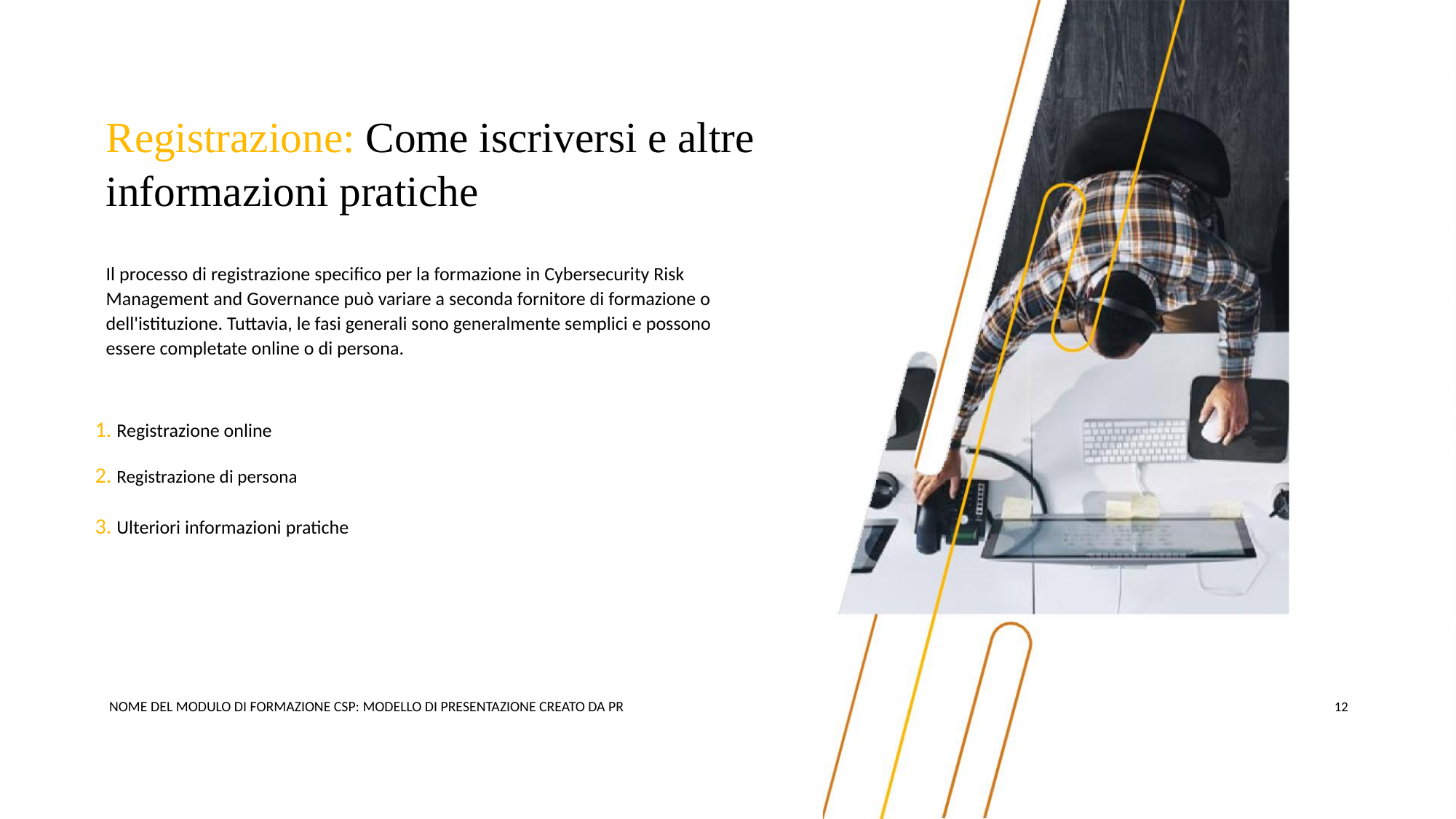

Registrazione: Come iscriversi e altre
informazioni pratiche
Il processo di registrazione specifico per la formazione in Cybersecurity Risk
Management and Governance può variare a seconda fornitore di formazione o
dell'istituzione. Tuttavia, le fasi generali sono generalmente semplici e possono
essere completate online o di persona.
1. Registrazione online
2. Registrazione di persona
3. Ulteriori informazioni pratiche
NOME DEL MODULO DI FORMAZIONE CSP: MODELLO DI PRESENTAZIONE CREATO DA PR
12